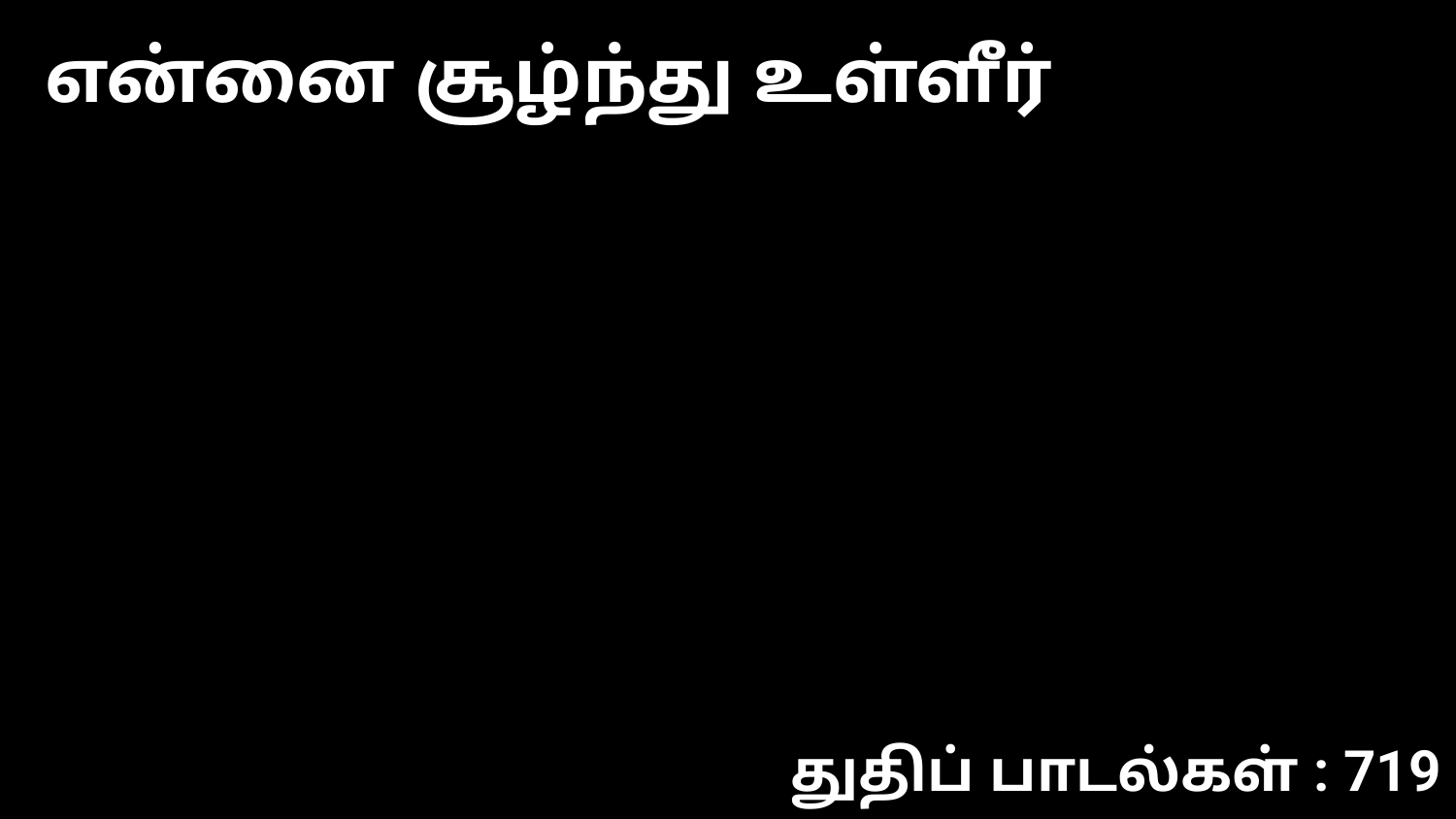

என்னை சூழ்ந்து உள்ளீர்
துதிப் பாடல்கள் : 719